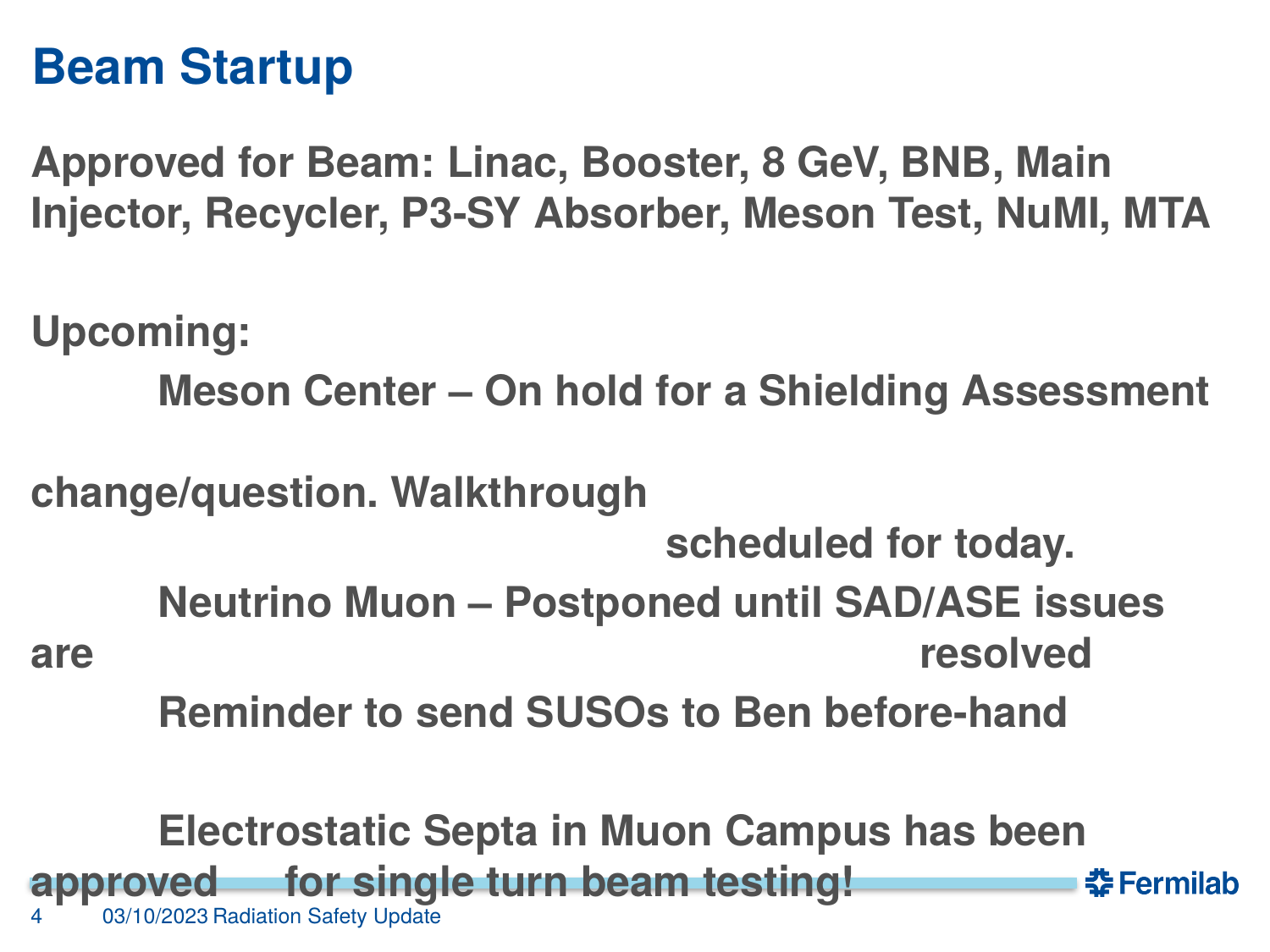

# Beam Startup
Approved for Beam: Linac, Booster, 8 GeV, BNB, Main Injector, Recycler, P3-SY Absorber, Meson Test, NuMI, MTA

Upcoming:
	Meson Center – On hold for a Shielding Assessment 								change/question. Walkthrough 										scheduled for today.
	Neutrino Muon – Postponed until SAD/ASE issues are 							resolved
	Reminder to send SUSOs to Ben before-hand

	Electrostatic Septa in Muon Campus has been approved 	for single turn beam testing!

4
03/10/2023
Radiation Safety Update